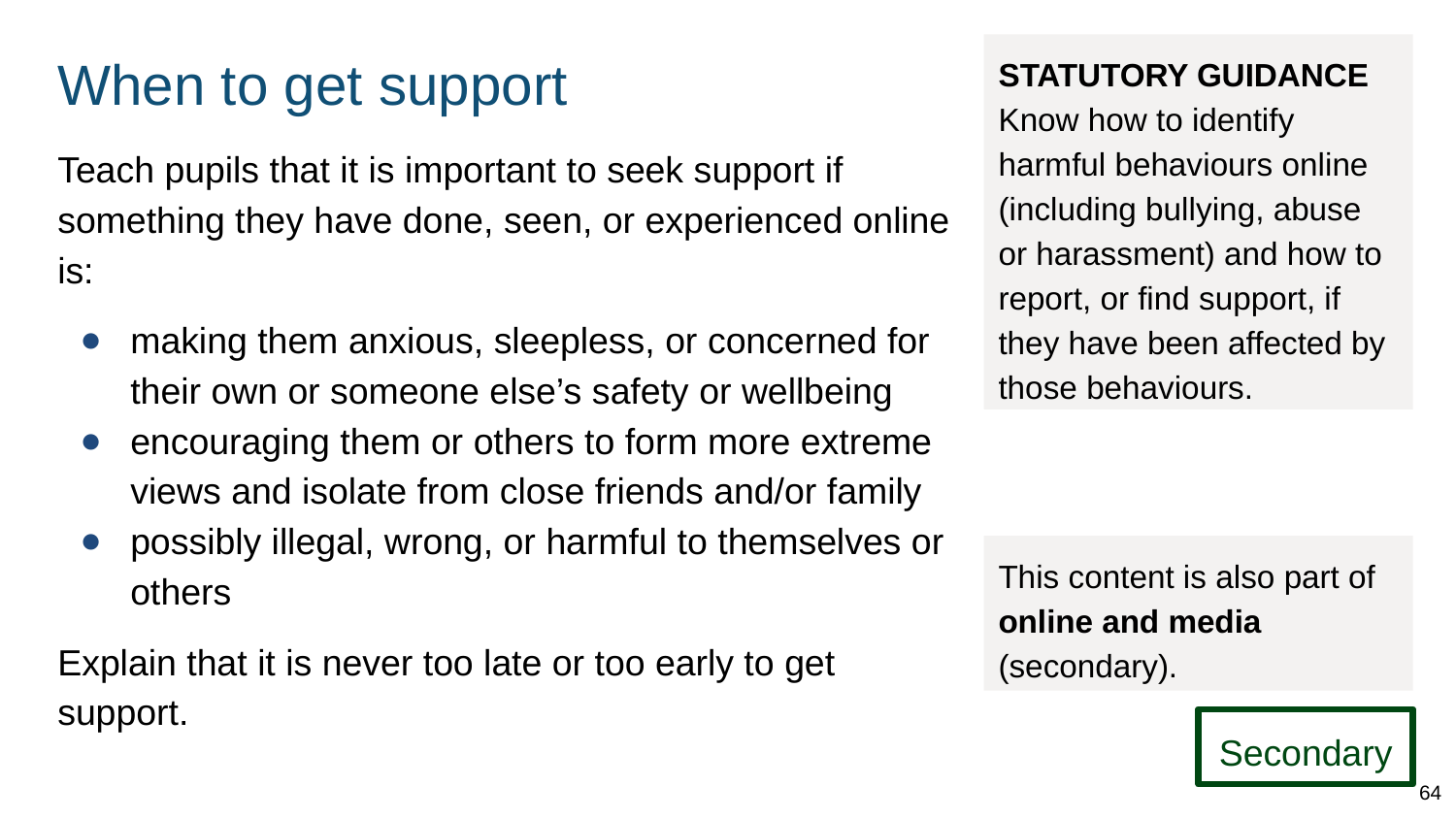

# When to get support
STATUTORY GUIDANCE
Know how to identify harmful behaviours online (including bullying, abuse or harassment) and how to report, or find support, if they have been affected by those behaviours.

Teach pupils that it is important to seek support if something they have done, seen, or experienced online is:
making them anxious, sleepless, or concerned for their own or someone else’s safety or wellbeing
encouraging them or others to form more extreme views and isolate from close friends and/or family
possibly illegal, wrong, or harmful to themselves or others
Explain that it is never too late or too early to get support.

This content is also part of online and media (secondary).

Secondary
64